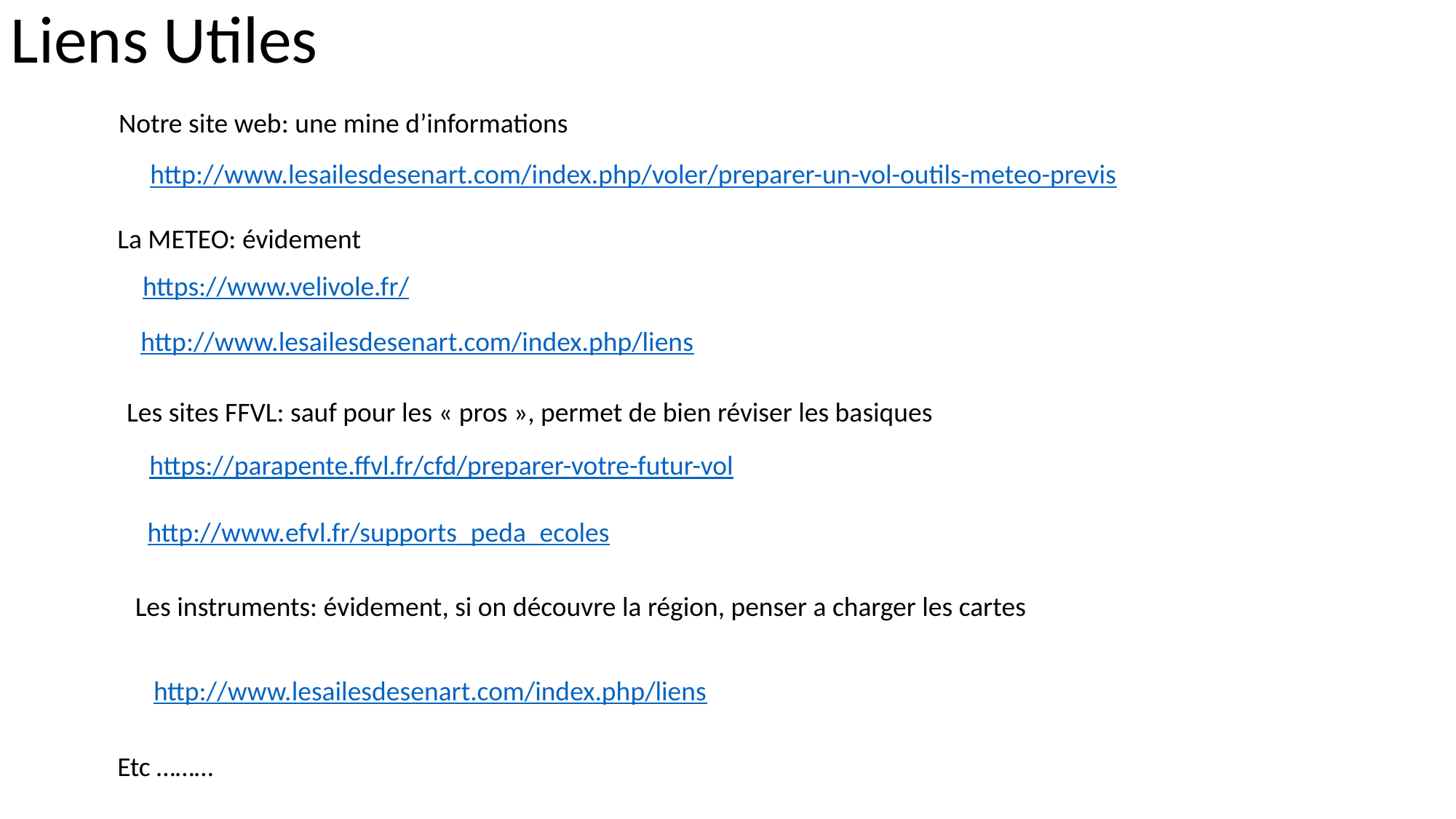

Liens Utiles
Notre site web: une mine d’informations
http://www.lesailesdesenart.com/index.php/voler/preparer-un-vol-outils-meteo-previs

La METEO: évidement
https://www.velivole.fr/

http://www.lesailesdesenart.com/index.php/liens
Les sites FFVL: sauf pour les « pros », permet de bien réviser les basiques
https://parapente.ffvl.fr/cfd/preparer-votre-futur-vol

http://www.efvl.fr/supports_peda_ecoles

Les instruments: évidement, si on découvre la région, penser a charger les cartes
http://www.lesailesdesenart.com/index.php/liens
Etc ………